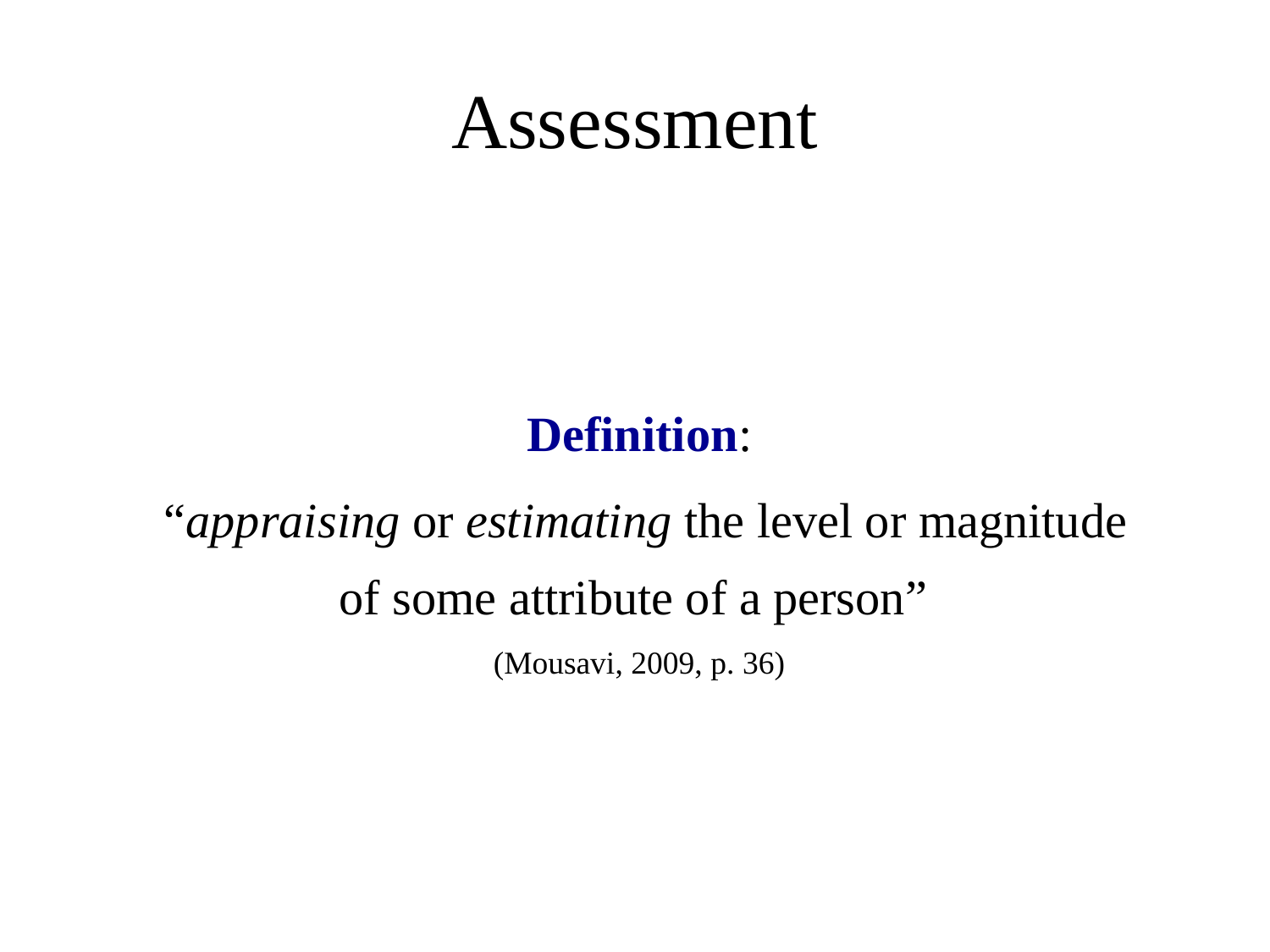

# Assessment
Definition:
 “appraising or estimating the level or magnitude of some attribute of a person”
(Mousavi, 2009, p. 36)